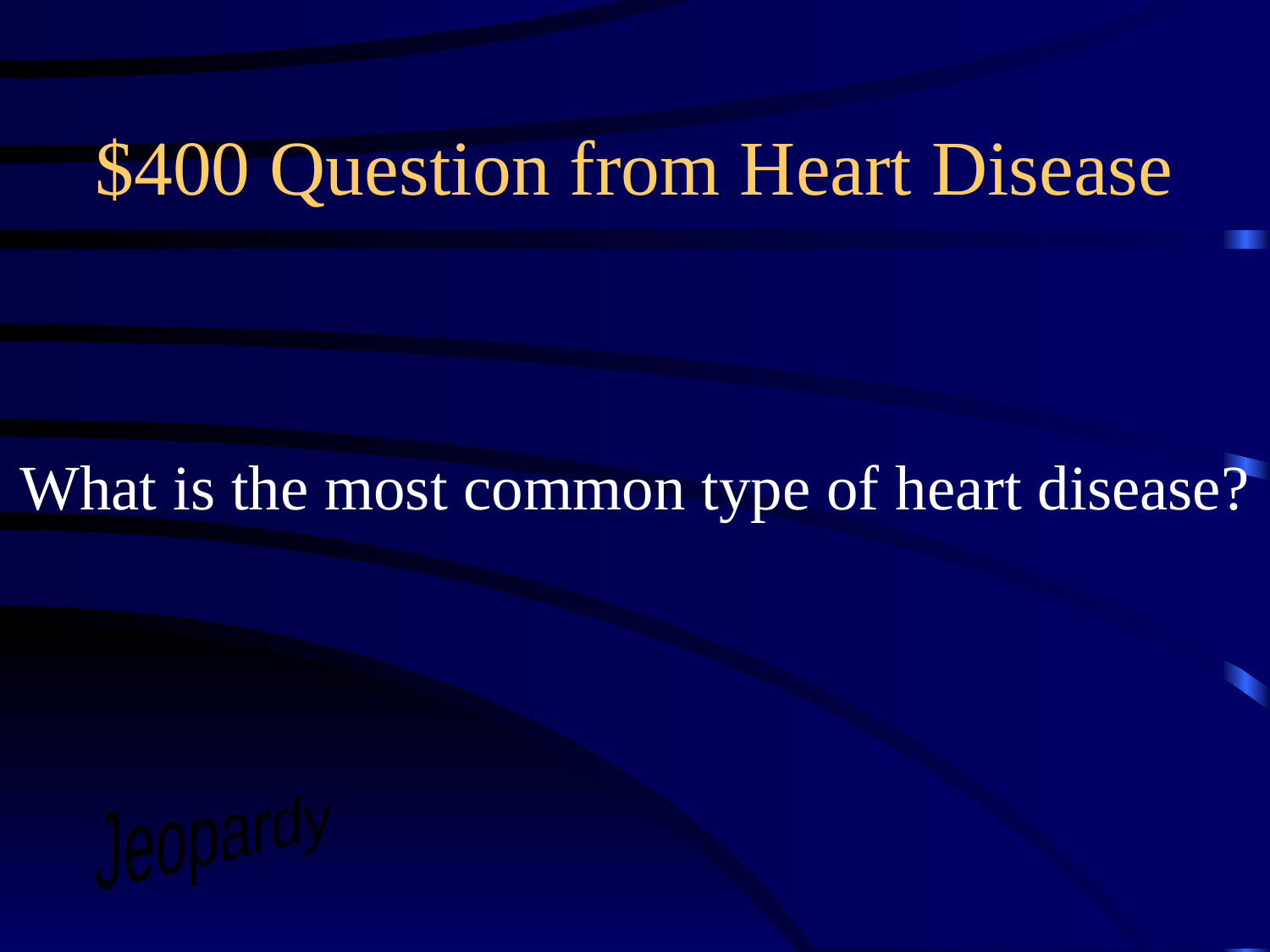

# $400 Question from Heart Disease
What is the most common type of heart disease?
Jeopardy